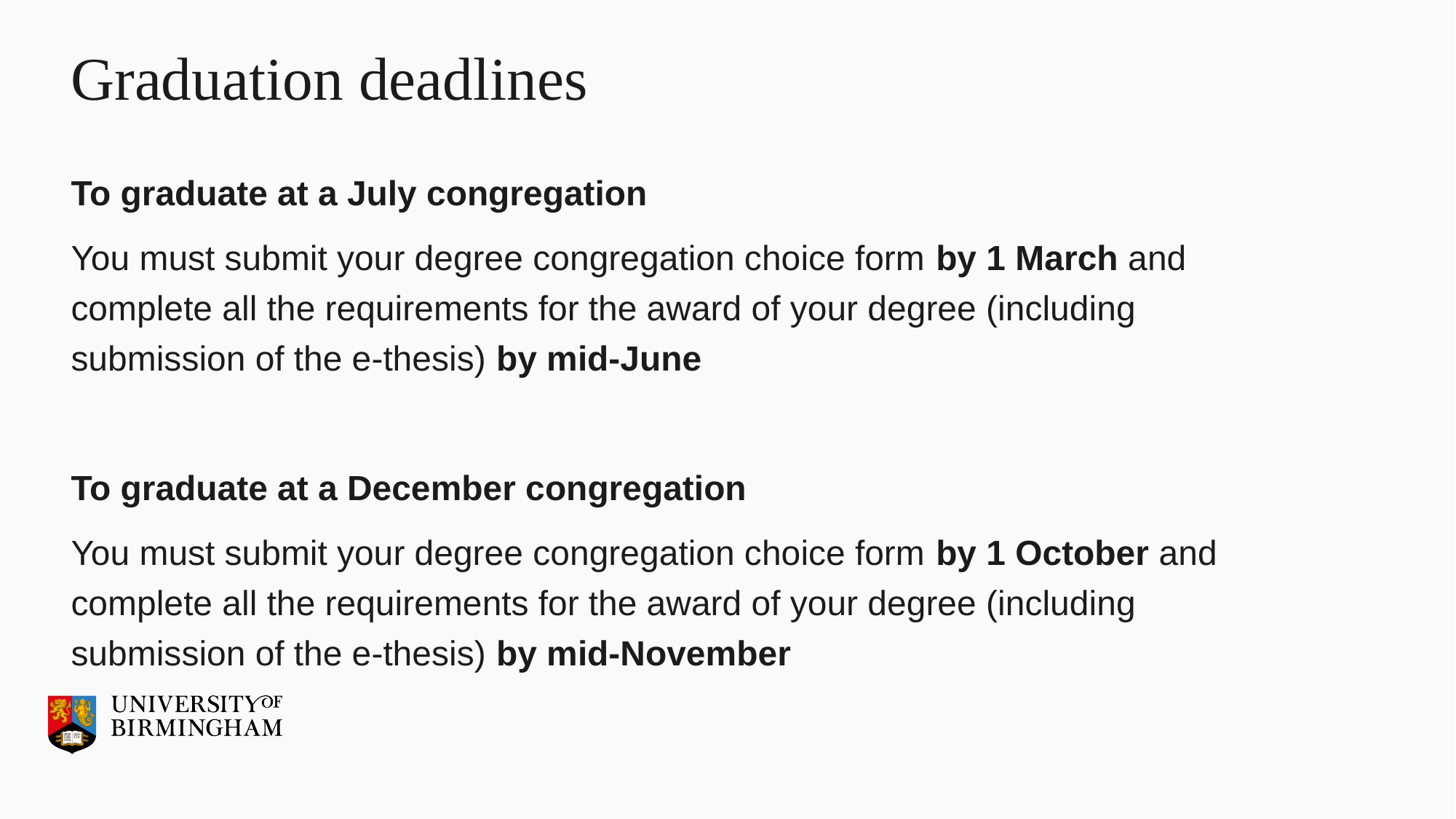

# Graduation deadlines
To graduate at a July congregation
You must submit your degree congregation choice form by 1 March and complete all the requirements for the award of your degree (including submission of the e-thesis) by mid-June

To graduate at a December congregation
You must submit your degree congregation choice form by 1 October and complete all the requirements for the award of your degree (including submission of the e-thesis) by mid-November